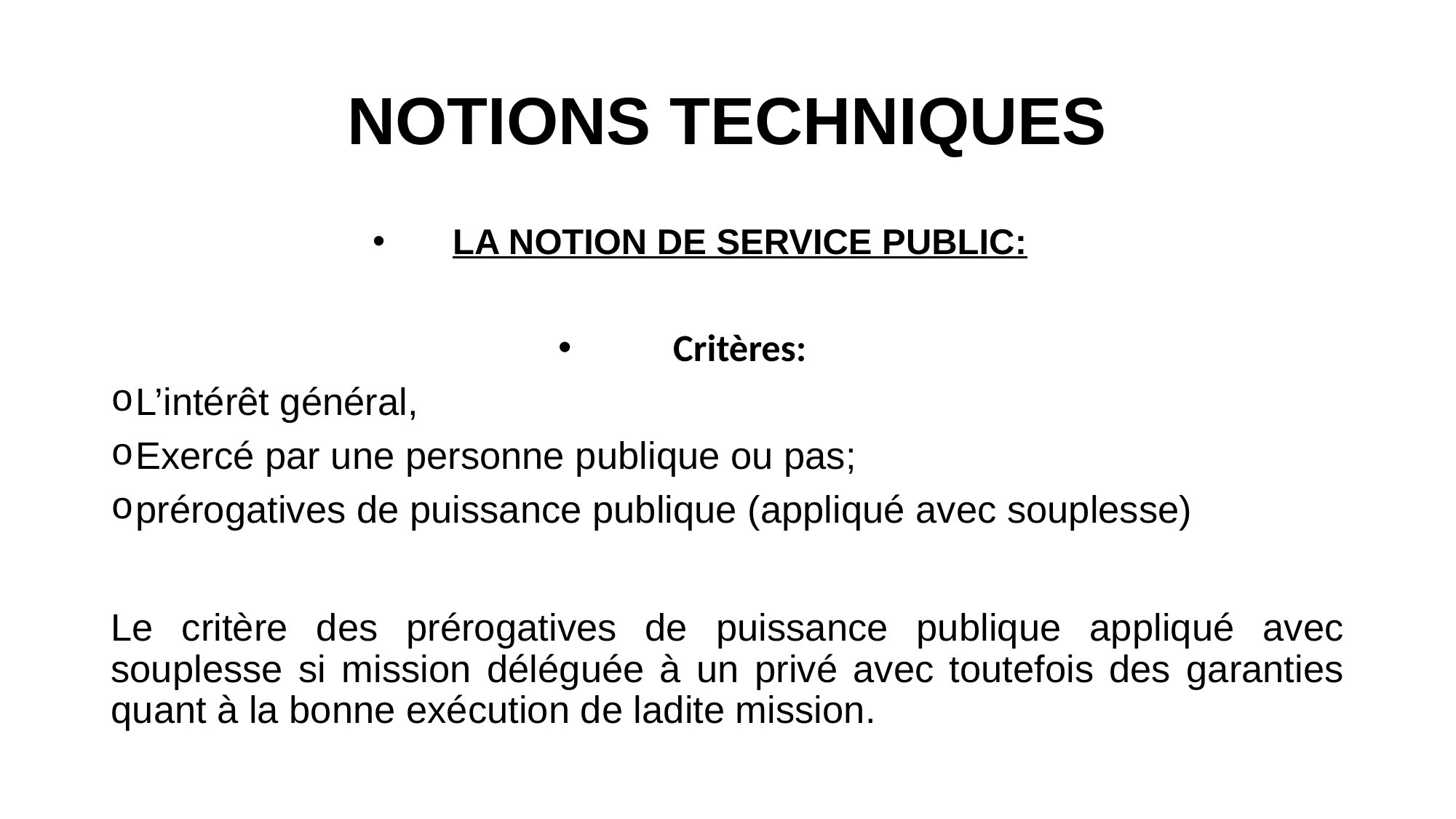

# NOTIONS TECHNIQUES
LA NOTION DE SERVICE PUBLIC:

Critères:
L’intérêt général,
Exercé par une personne publique ou pas;
prérogatives de puissance publique (appliqué avec souplesse)

Le critère des prérogatives de puissance publique appliqué avec souplesse si mission déléguée à un privé avec toutefois des garanties quant à la bonne exécution de ladite mission.